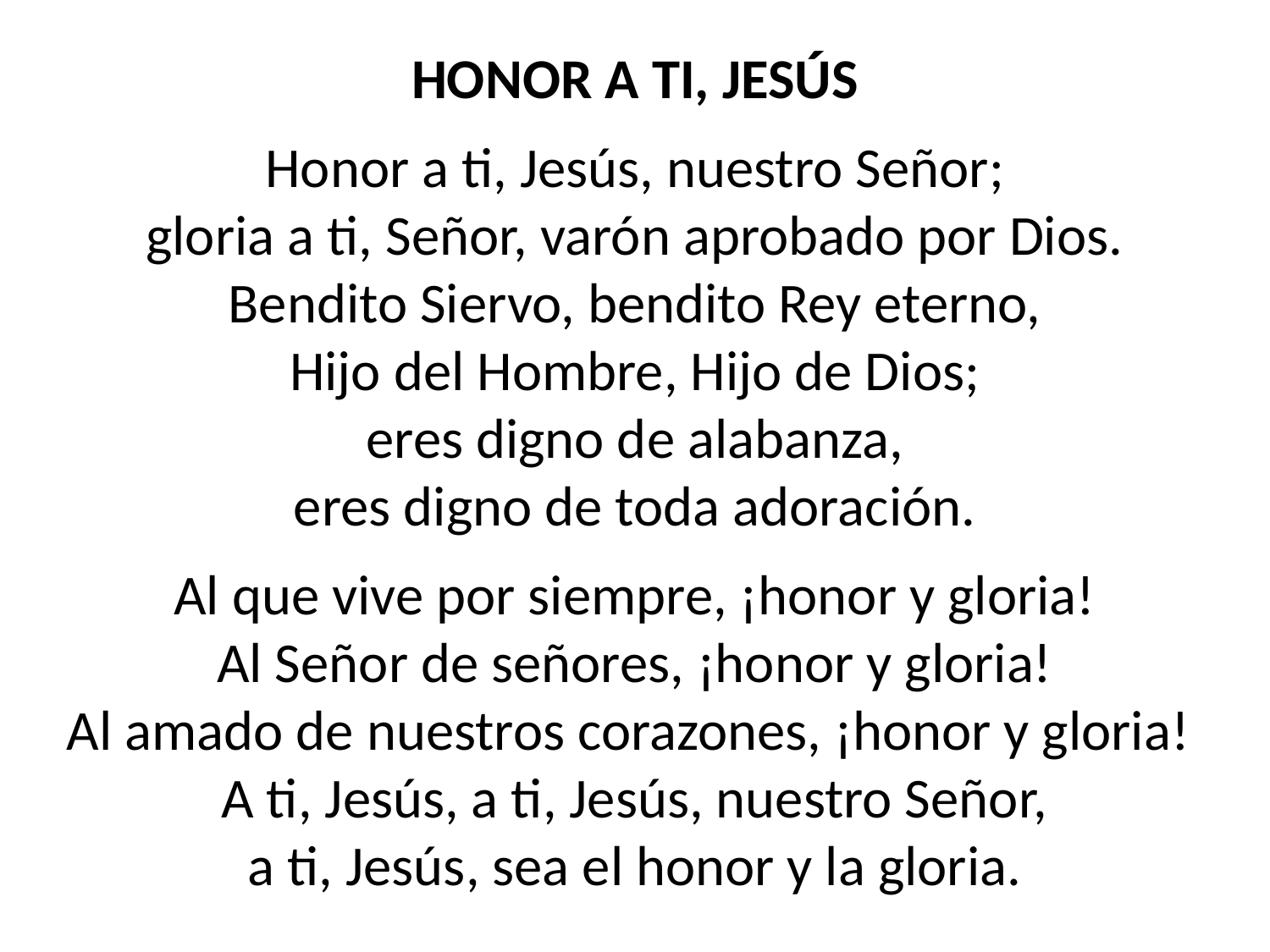

HONOR A TI, JESÚS
Honor a ti, Jesús, nuestro Señor;
gloria a ti, Señor, varón aprobado por Dios.
Bendito Siervo, bendito Rey eterno,
Hijo del Hombre, Hijo de Dios;
eres digno de alabanza,
eres digno de toda adoración.
Al que vive por siempre, ¡honor y gloria!
Al Señor de señores, ¡honor y gloria!
Al amado de nuestros corazones, ¡honor y gloria!
A ti, Jesús, a ti, Jesús, nuestro Señor,
a ti, Jesús, sea el honor y la gloria.